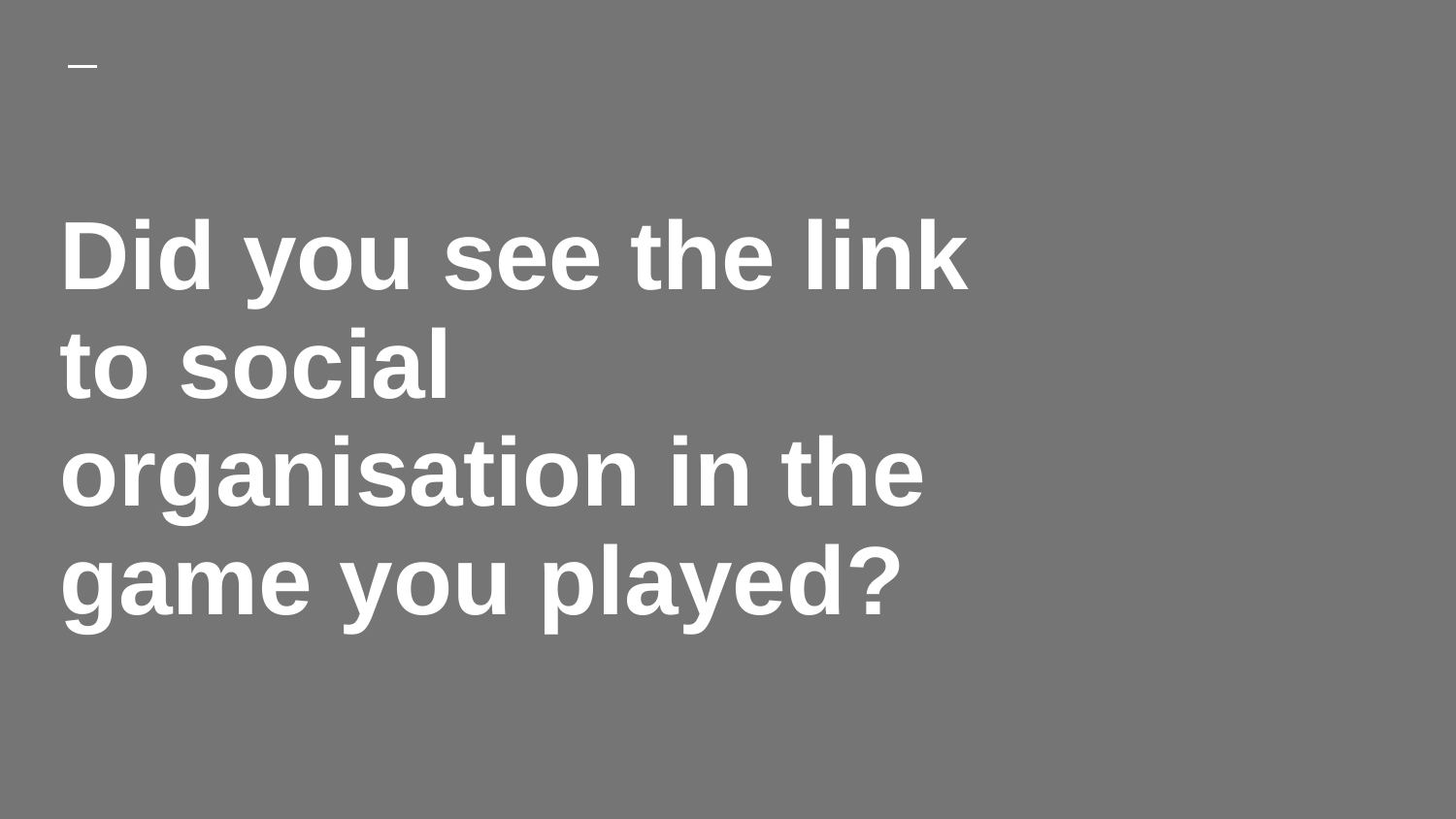

# Did you see the link to social organisation in the game you played?